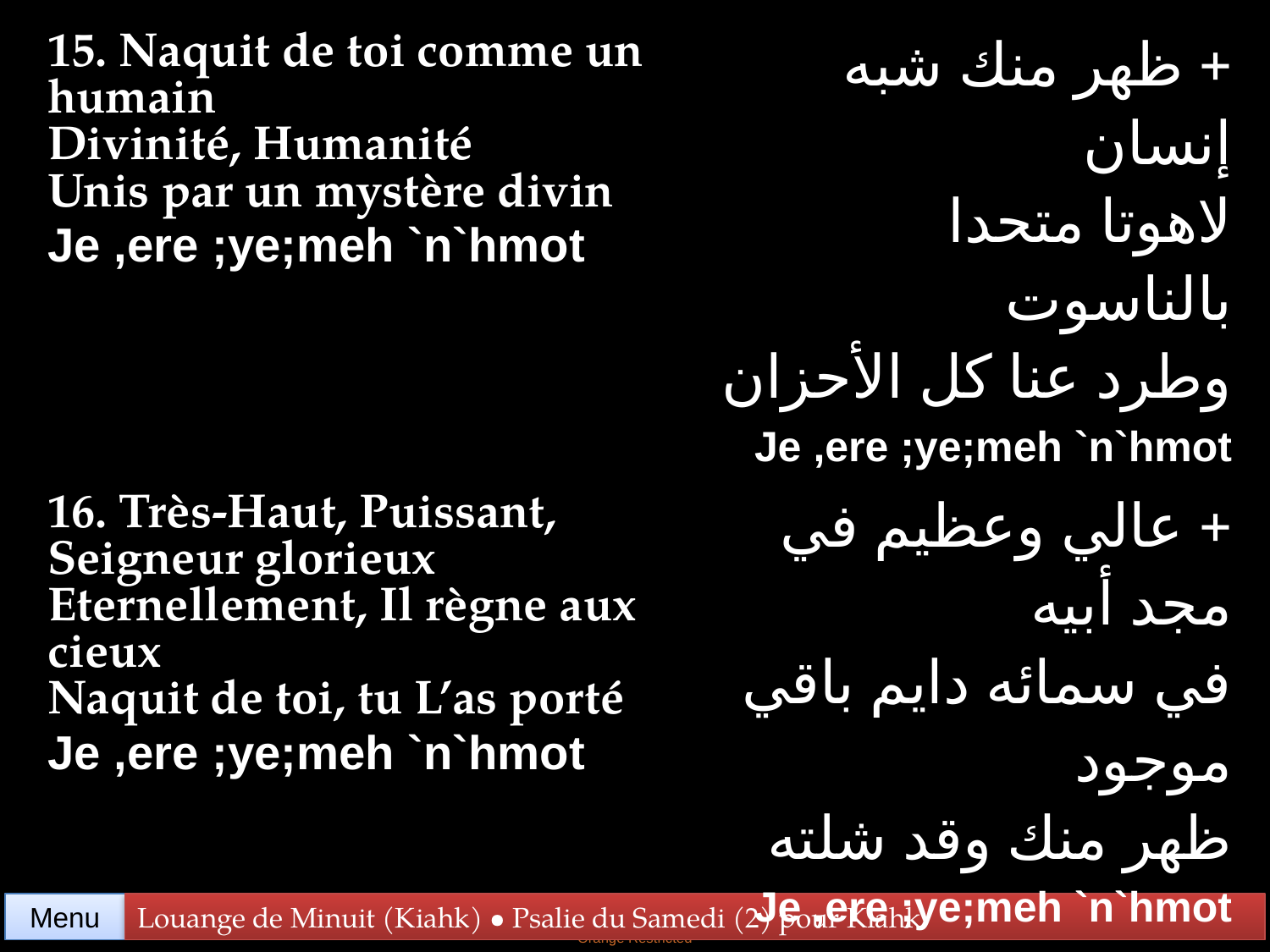

| 15. Naquit de toi comme un humain Divinité, Humanité Unis par un mystère divin Je ,ere ;ye;meh `n`hmot | + ظهر منك شبه إنسان لاهوتا متحدا بالناسوت وطرد عنا كل الأحزان Je ,ere ;ye;meh `n`hmot |
| --- | --- |
| 16. Très-Haut, Puissant, Seigneur glorieux Eternellement, Il règne aux cieux Naquit de toi, tu L’as porté Je ,ere ;ye;meh `n`hmot | + عالي وعظيم في مجد أبيه في سمائه دايم باقي موجود ظهر منك وقد شلته Je ,ere ;ye;meh `n`hmot |
Menu
Louange de Minuit (Kiahk) • Psalie du Samedi (2) pour Kiahk